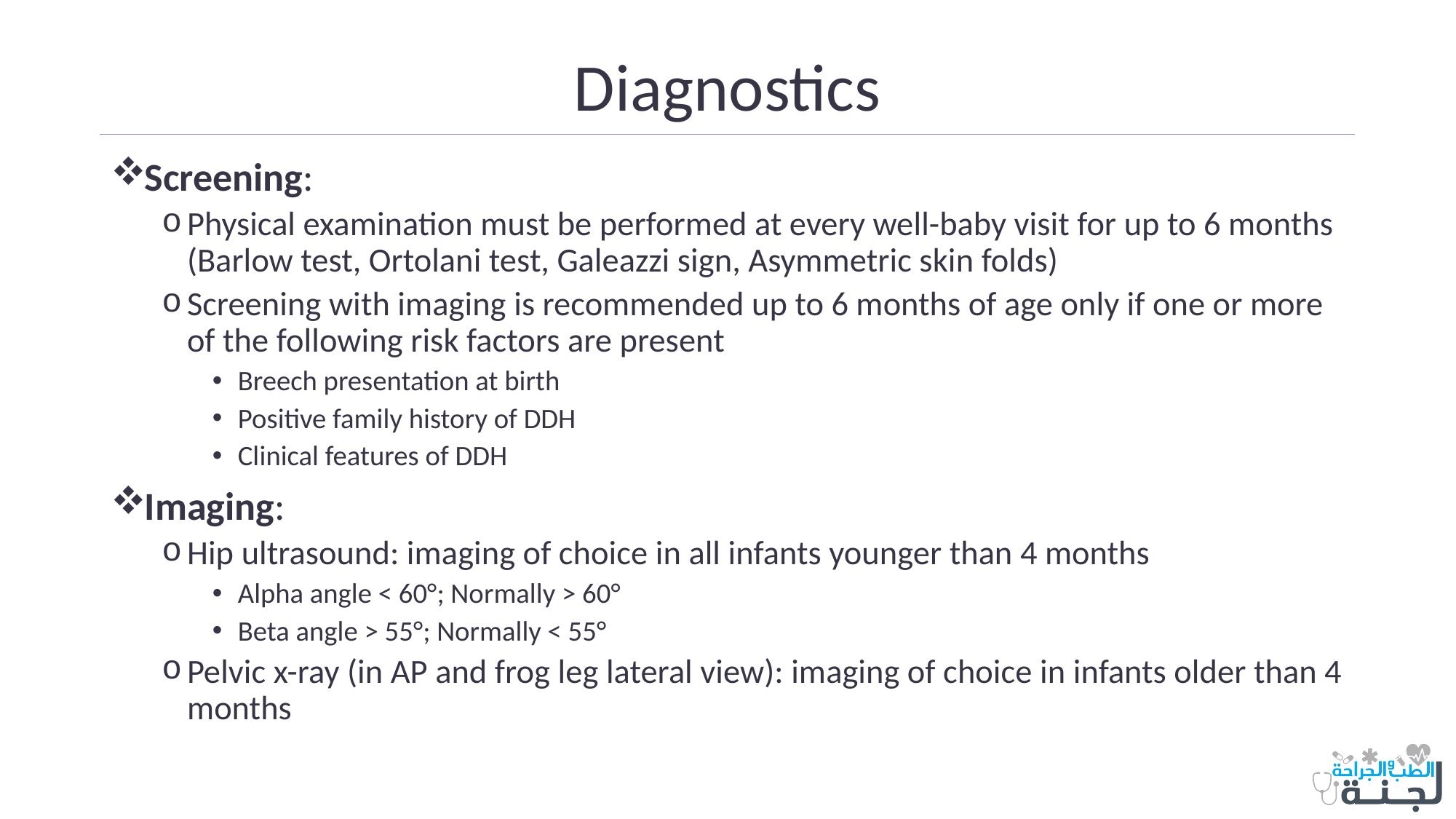

# Diagnostics
Screening:
Physical examination must be performed at every well-baby visit for up to 6 months (Barlow test, Ortolani test, Galeazzi sign, Asymmetric skin folds)
Screening with imaging is recommended up to 6 months of age only if one or more of the following risk factors are present
Breech presentation at birth
Positive family history of DDH
Clinical features of DDH
Imaging:
Hip ultrasound: imaging of choice in all infants younger than 4 months
Alpha angle < 60°; Normally > 60°
Beta angle > 55°; Normally < 55°
Pelvic x-ray (in AP and frog leg lateral view): imaging of choice in infants older than 4 months